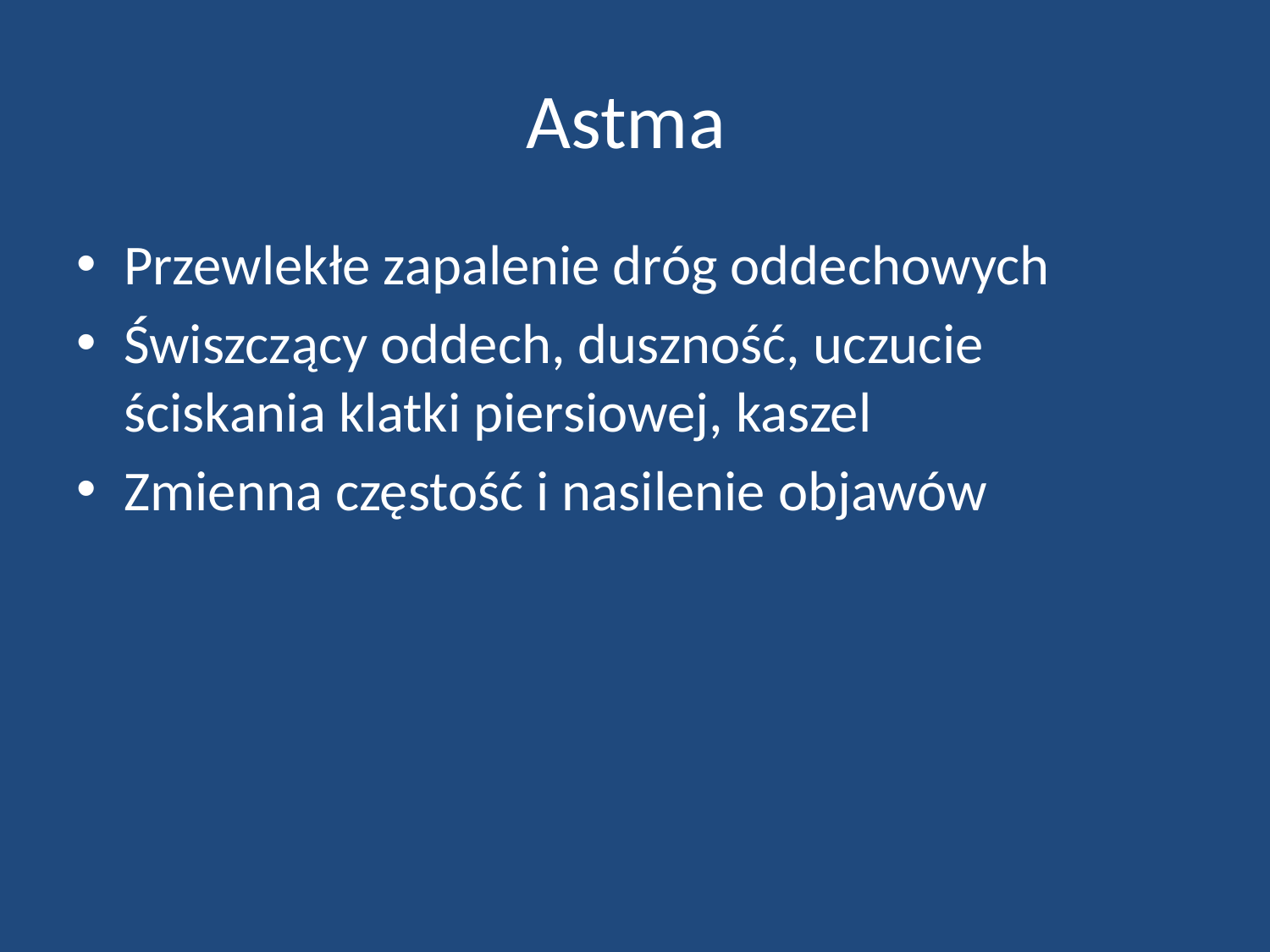

# Astma
Przewlekłe zapalenie dróg oddechowych
Świszczący oddech, duszność, uczucie ściskania klatki piersiowej, kaszel
Zmienna częstość i nasilenie objawów